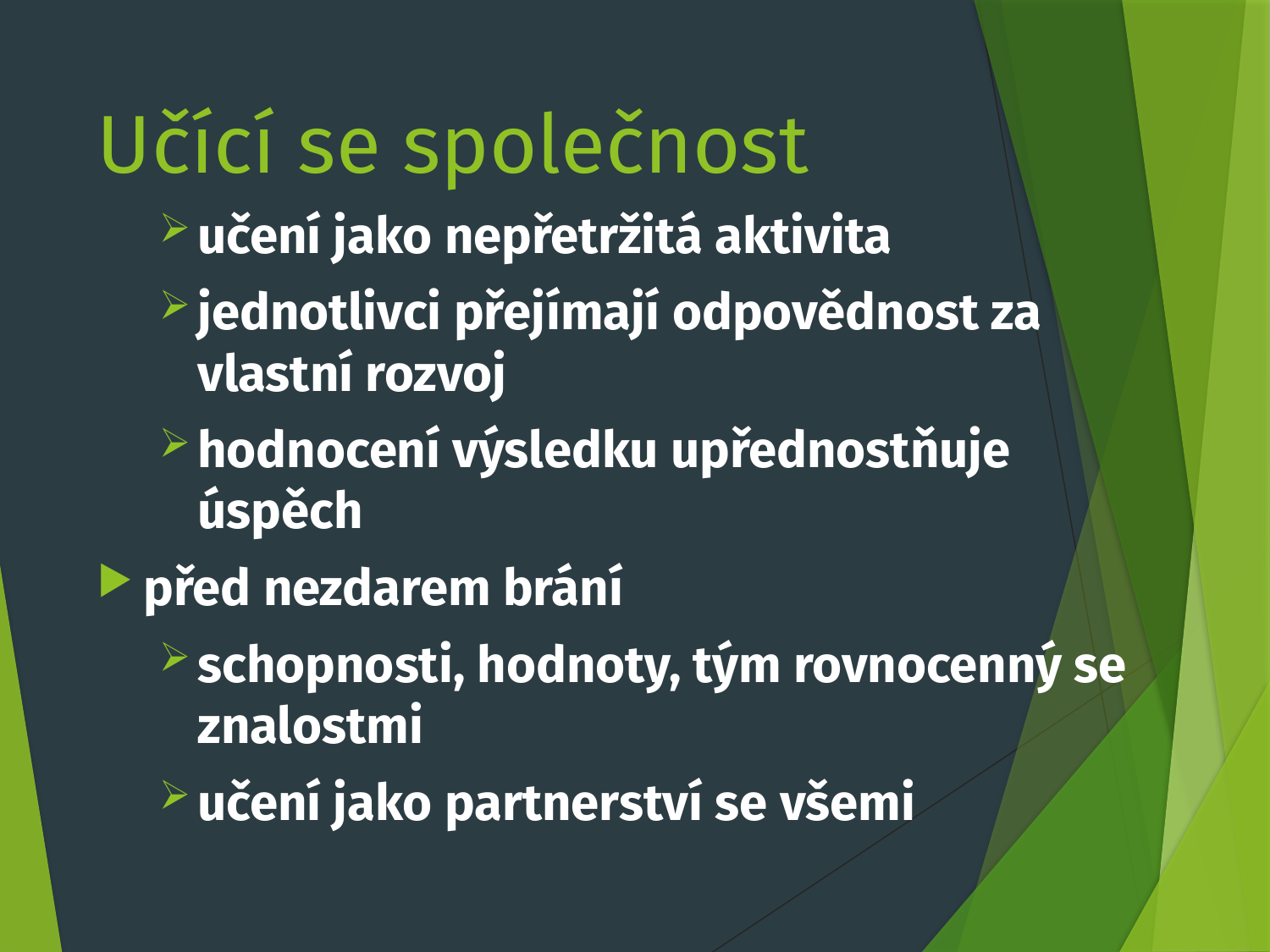

# Učící se společnost
učení jako nepřetržitá aktivita
jednotlivci přejímají odpovědnost za vlastní rozvoj
hodnocení výsledku upřednostňuje úspěch
před nezdarem brání
schopnosti, hodnoty, tým rovnocenný se znalostmi
učení jako partnerství se všemi